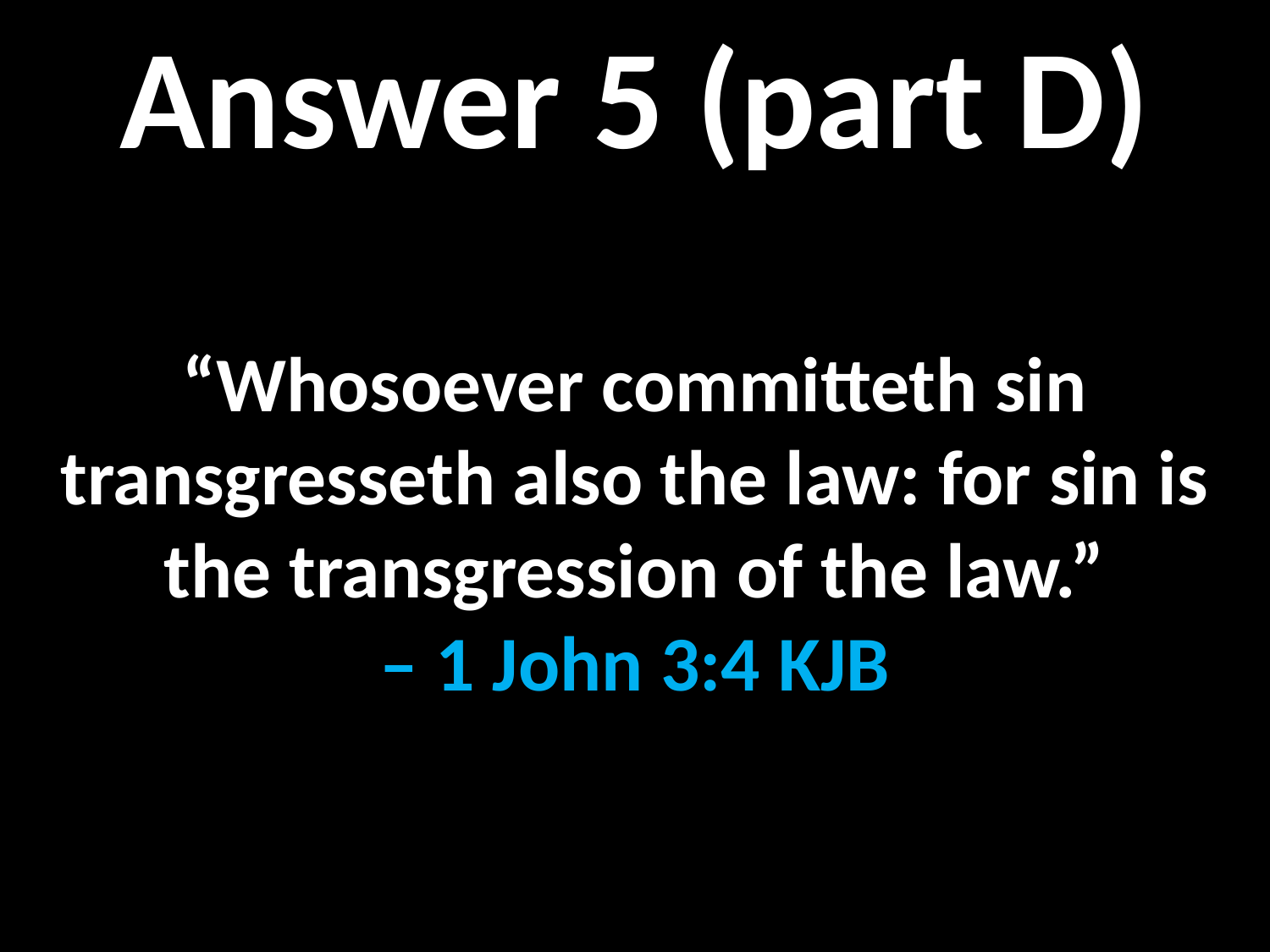

Answer 5 (part D)
“Whosoever committeth sin transgresseth also the law: for sin is the transgression of the law.”
– 1 John 3:4 KJB